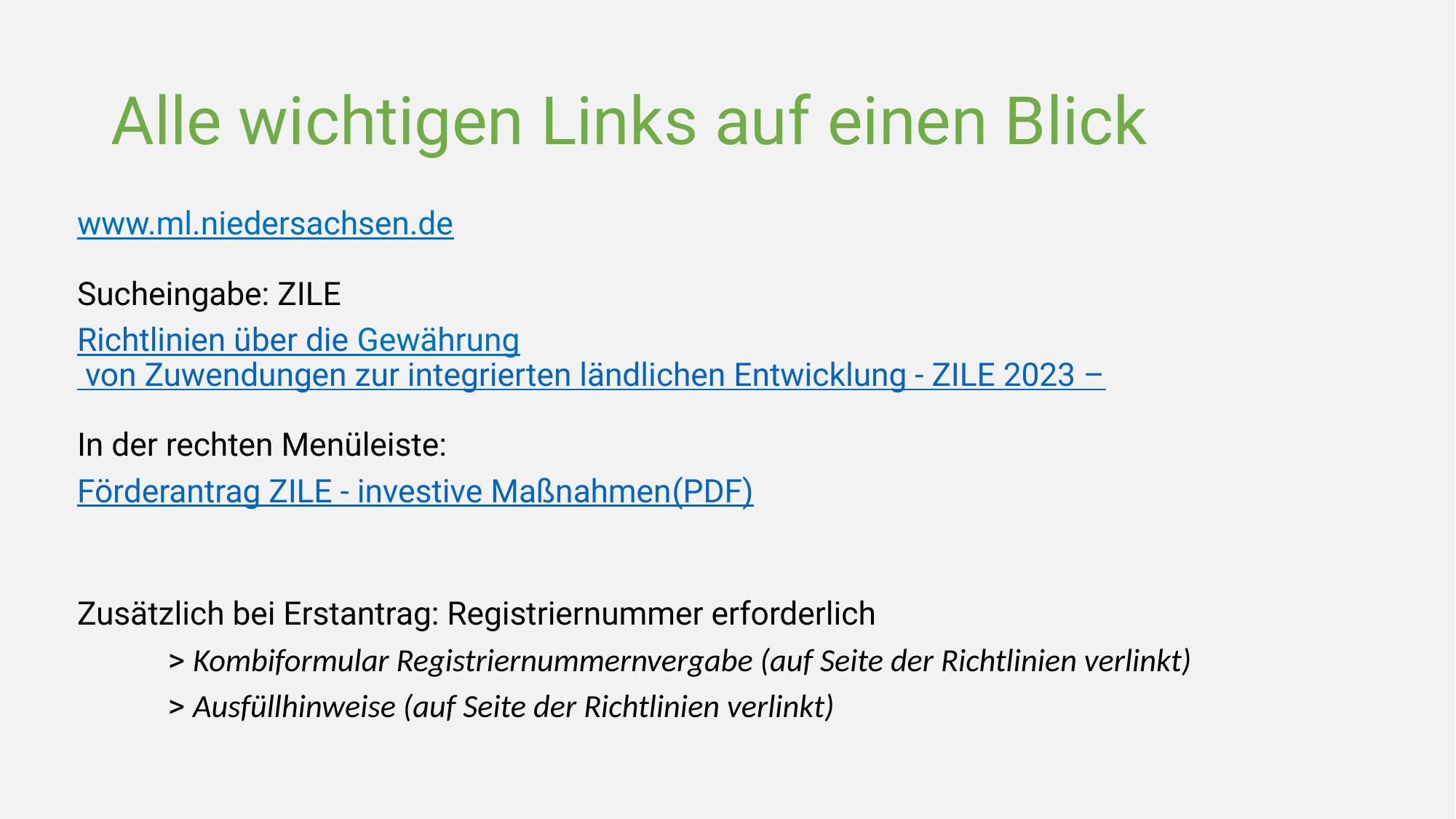

# Alle wichtigen Links auf einen Blick
www.ml.niedersachsen.de

Sucheingabe: ZILE
Richtlinien über die Gewährung von Zuwendungen zur integrierten ländlichen Entwicklung - ZILE 2023 –

In der rechten Menüleiste:
Förderantrag ZILE - investive Maßnahmen
(PDF)

Zusätzlich bei Erstantrag: Registriernummer erforderlich
	 > Kombiformular Registriernummernvergabe (auf Seite der Richtlinien verlinkt)
	 > Ausfüllhinweise (auf Seite der Richtlinien verlinkt)